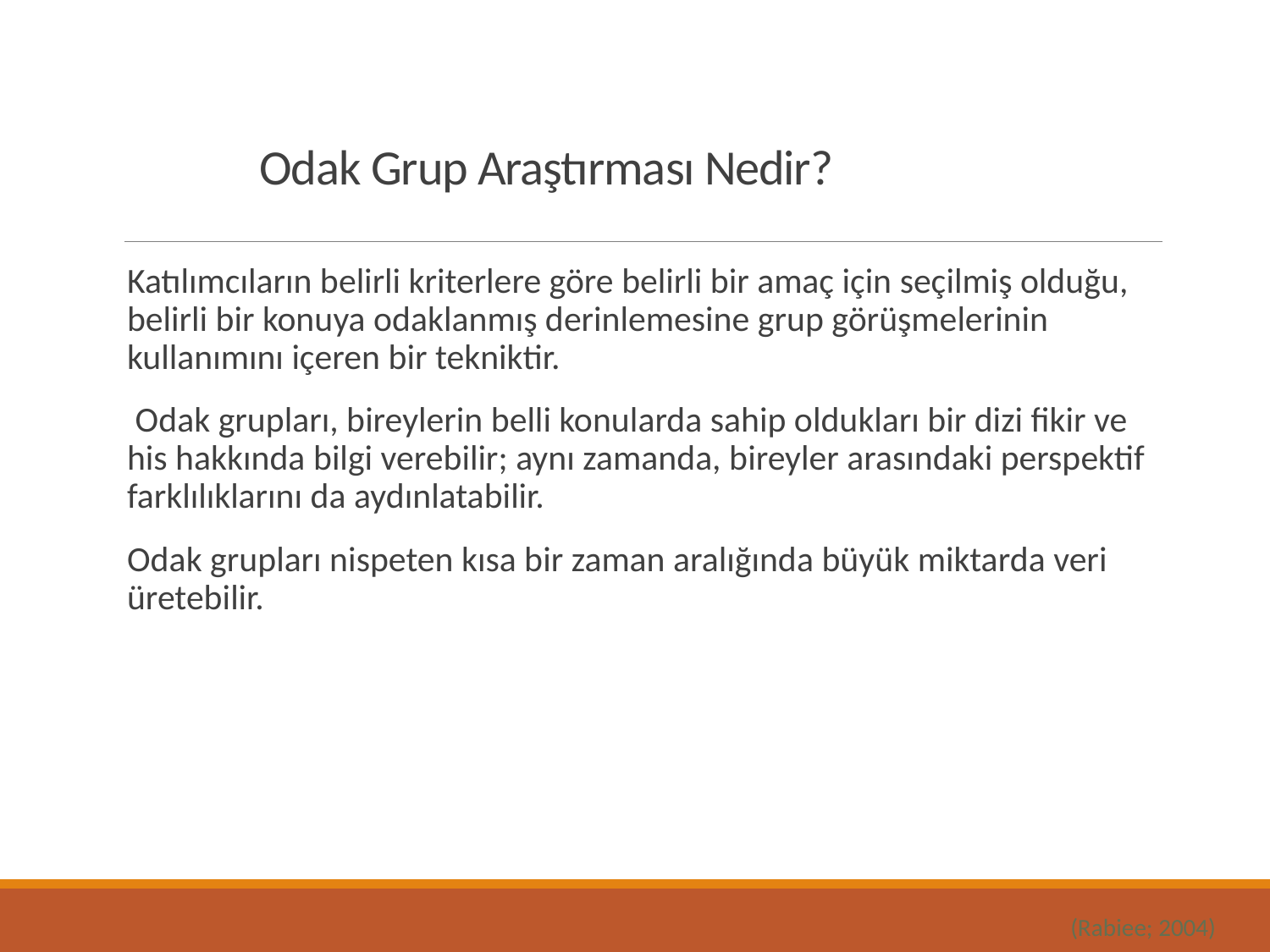

# Odak Grup Araştırması Nedir?
Katılımcıların belirli kriterlere göre belirli bir amaç için seçilmiş olduğu, belirli bir konuya odaklanmış derinlemesine grup görüşmelerinin kullanımını içeren bir tekniktir.
 Odak grupları, bireylerin belli konularda sahip oldukları bir dizi fikir ve his hakkında bilgi verebilir; aynı zamanda, bireyler arasındaki perspektif farklılıklarını da aydınlatabilir.
Odak grupları nispeten kısa bir zaman aralığında büyük miktarda veri üretebilir.
(Rabiee; 2004)